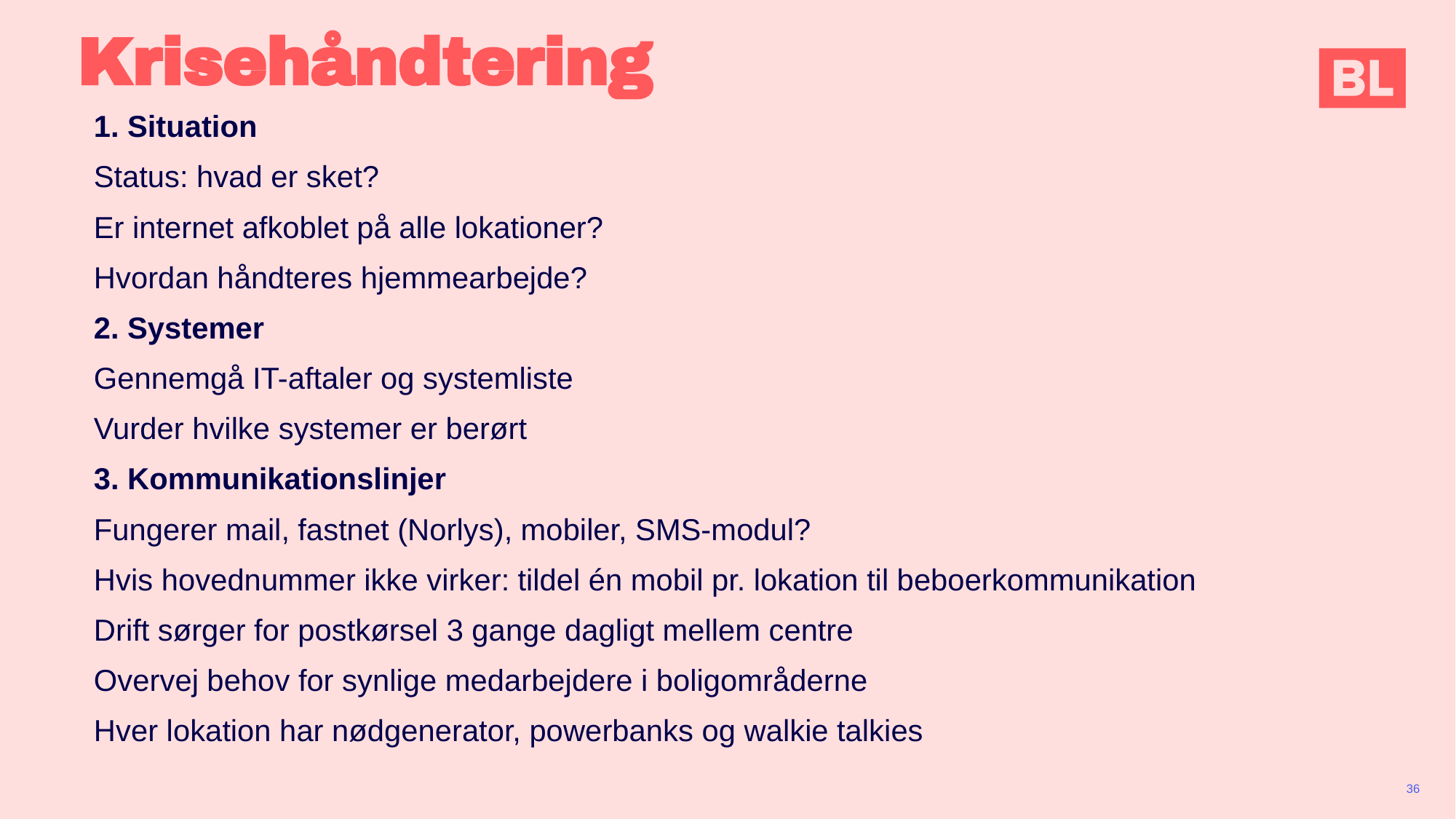

# Krisehåndtering
1. Situation
Status: hvad er sket?
Er internet afkoblet på alle lokationer?
Hvordan håndteres hjemmearbejde?
2. Systemer
Gennemgå IT-aftaler og systemliste
Vurder hvilke systemer er berørt
3. Kommunikationslinjer
Fungerer mail, fastnet (Norlys), mobiler, SMS-modul?
Hvis hovednummer ikke virker: tildel én mobil pr. lokation til beboerkommunikation
Drift sørger for postkørsel 3 gange dagligt mellem centre
Overvej behov for synlige medarbejdere i boligområderne
Hver lokation har nødgenerator, powerbanks og walkie talkies

36